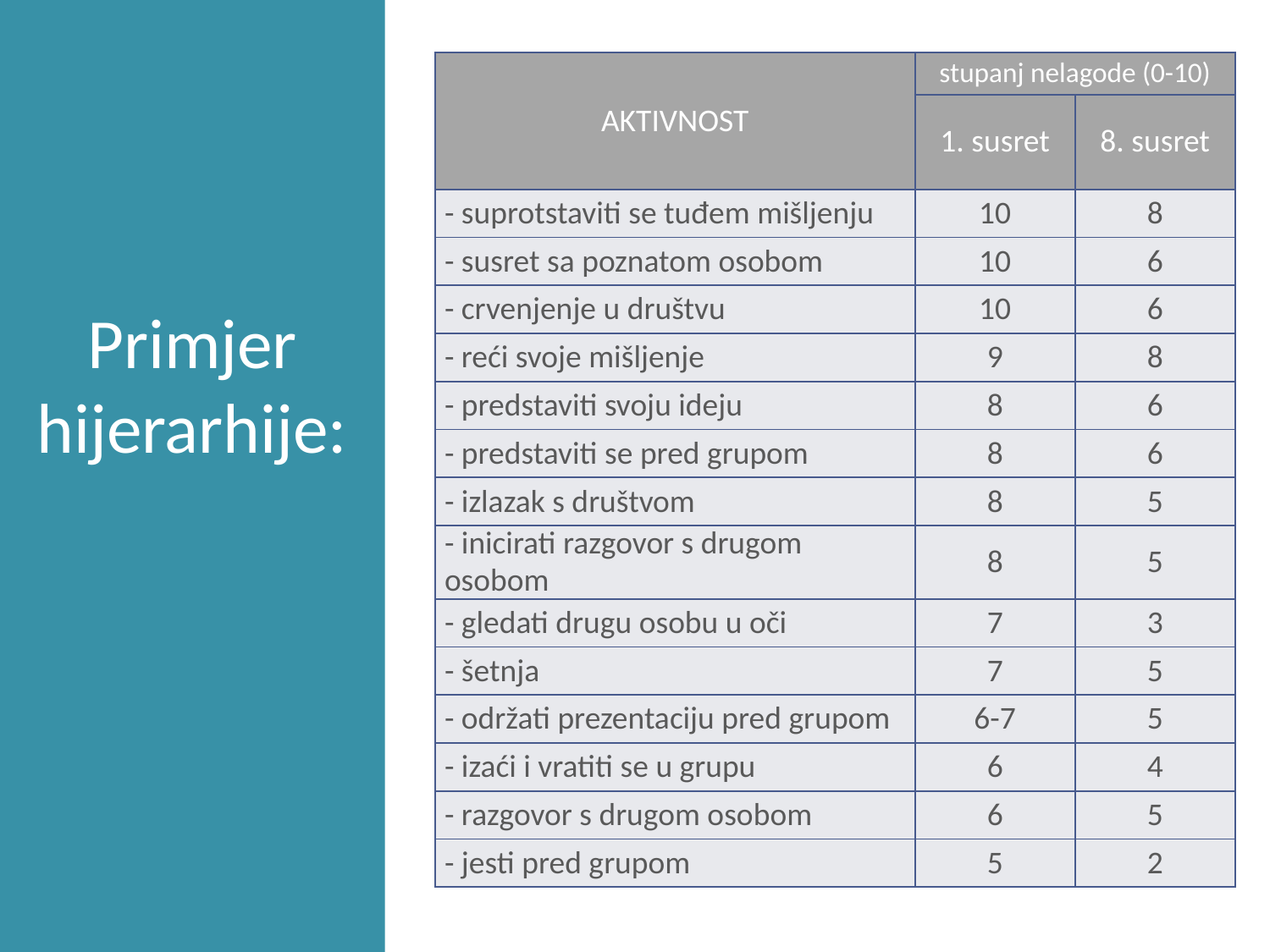

# Primjer hijerarhije:
| AKTIVNOST | stupanj nelagode (0-10) |  |
| --- | --- | --- |
|  | 1. susret | 8. susret |
| - suprotstaviti se tuđem mišljenju | 10 | 8 |
| - susret sa poznatom osobom | 10 | 6 |
| - crvenjenje u društvu | 10 | 6 |
| - reći svoje mišljenje | 9 | 8 |
| - predstaviti svoju ideju | 8 | 6 |
| - predstaviti se pred grupom | 8 | 6 |
| - izlazak s društvom | 8 | 5 |
| - inicirati razgovor s drugom osobom | 8 | 5 |
| - gledati drugu osobu u oči | 7 | 3 |
| - šetnja | 7 | 5 |
| - održati prezentaciju pred grupom | 6-7 | 5 |
| - izaći i vratiti se u grupu | 6 | 4 |
| - razgovor s drugom osobom | 6 | 5 |
| - jesti pred grupom | 5 | 2 |